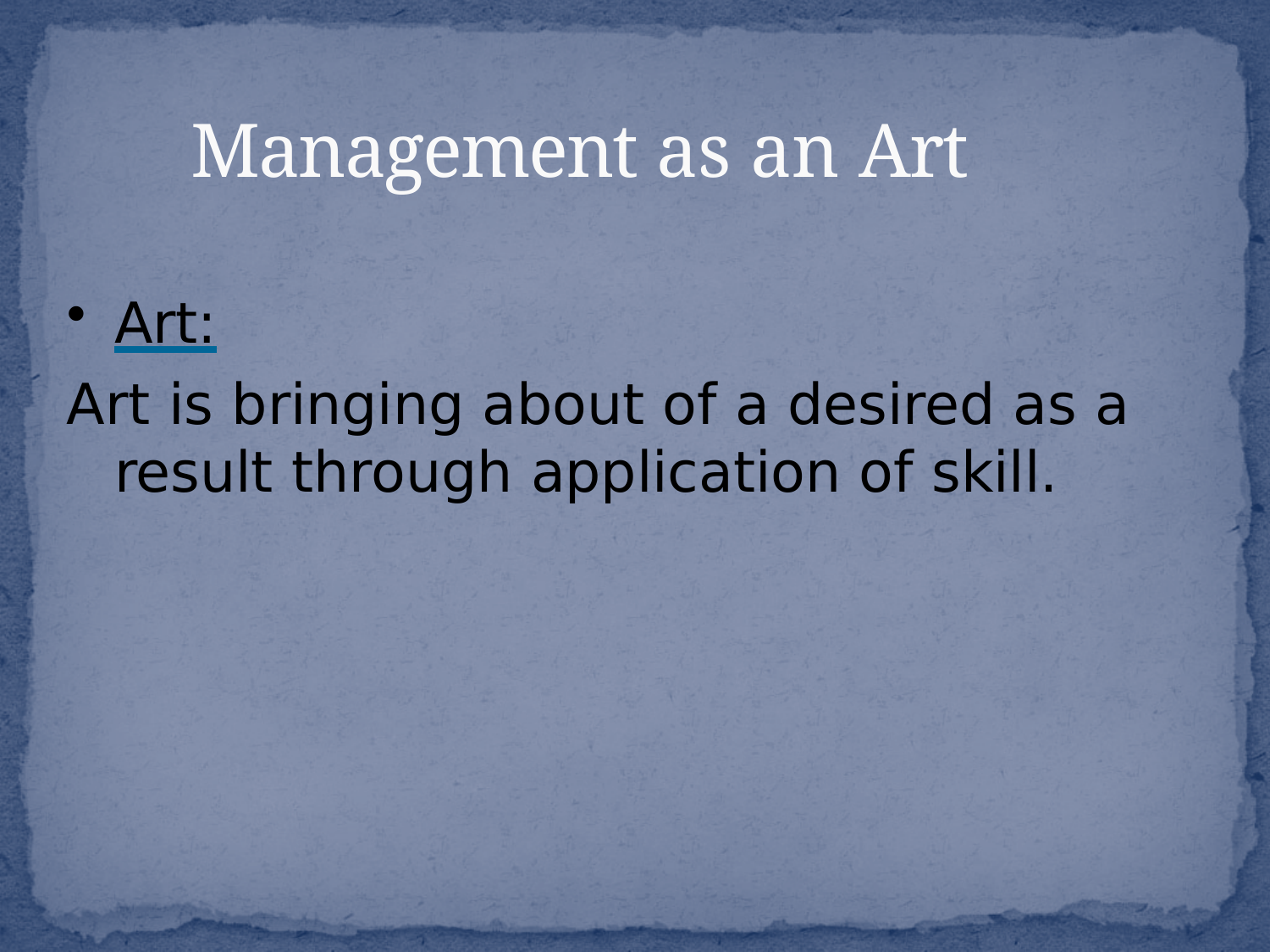

# Management as an Art
Art:
Art is bringing about of a desired as a result through application of skill.